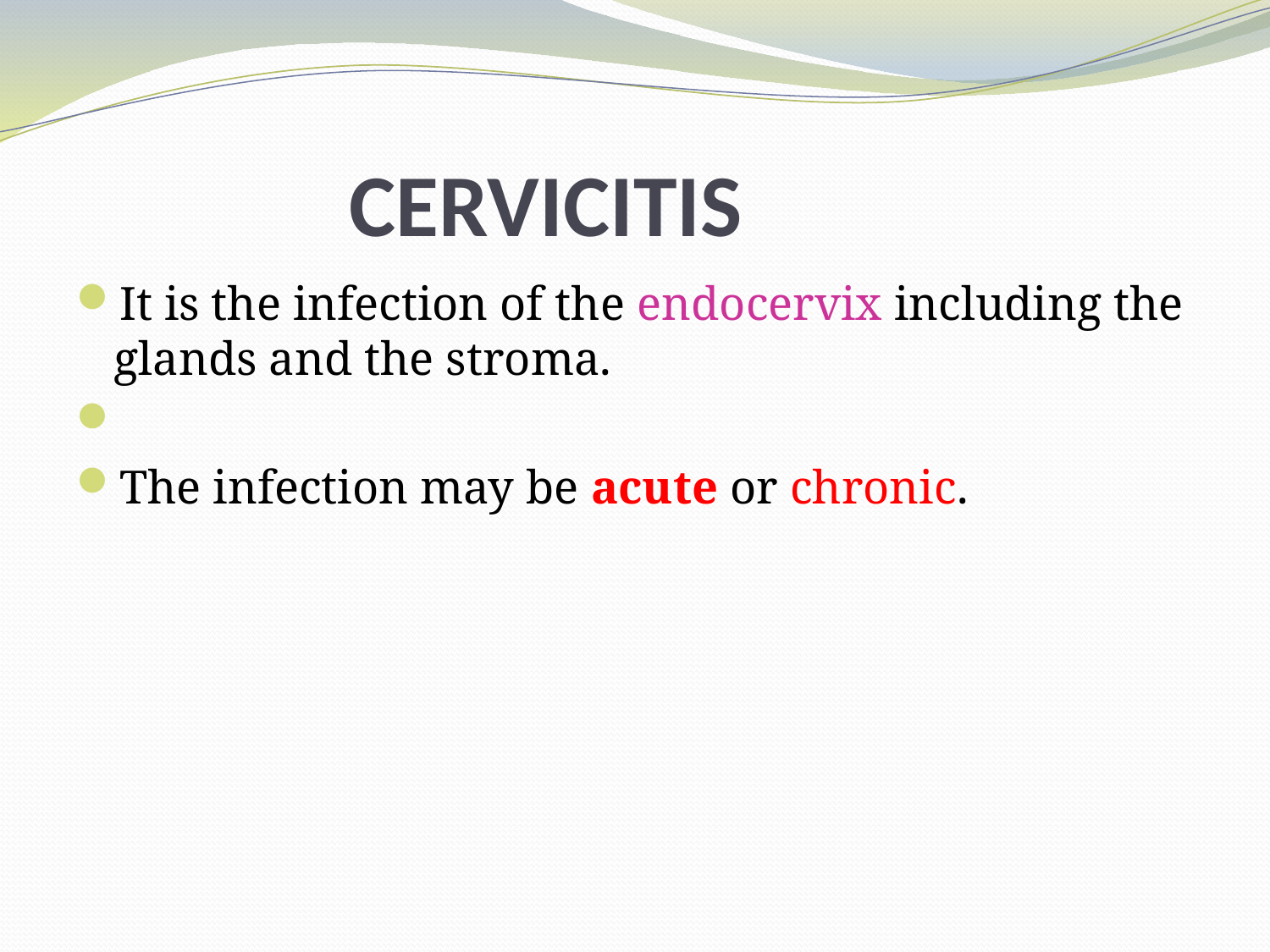

# CERVICITIS
It is the infection of the endocervix including the glands and the stroma.

The infection may be acute or chronic.